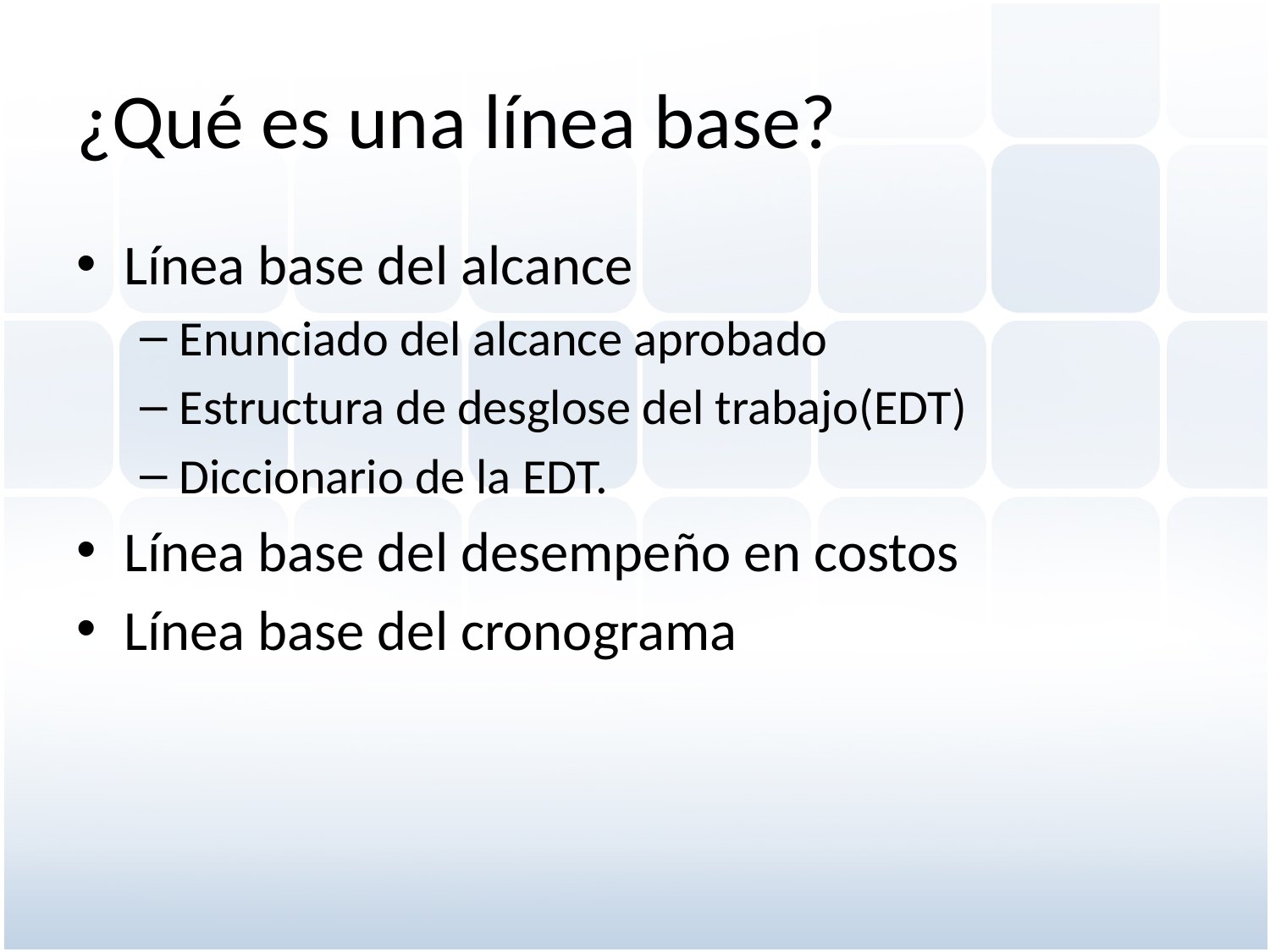

# ¿Qué es una línea base?
Línea base del alcance
Enunciado del alcance aprobado
Estructura de desglose del trabajo(EDT)
Diccionario de la EDT.
Línea base del desempeño en costos
Línea base del cronograma